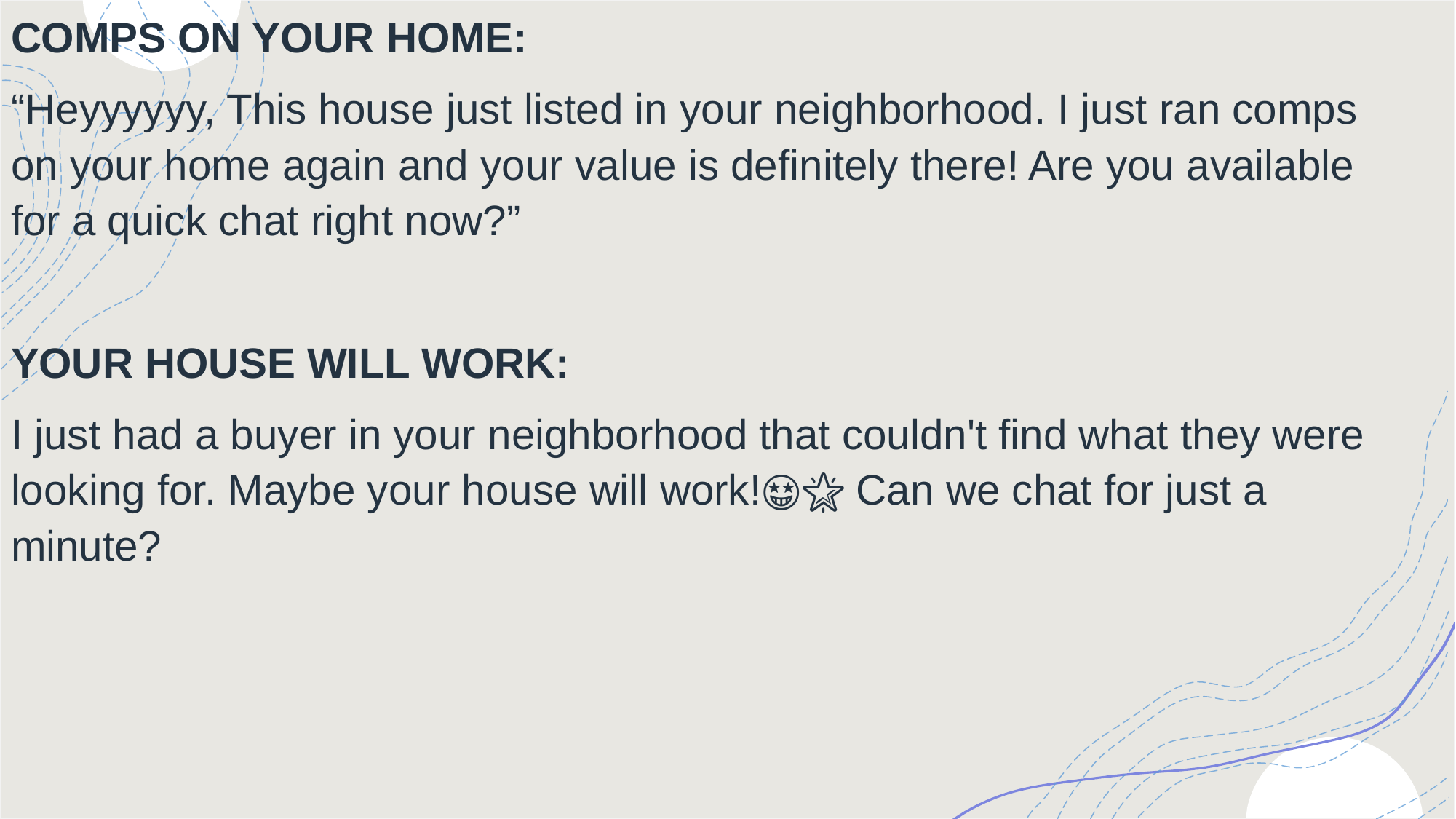

COMPS ON YOUR HOME:
“Heyyyyyy, This house just listed in your neighborhood. I just ran comps on your home again and your value is definitely there! Are you available for a quick chat right now?”

YOUR HOUSE WILL WORK:
I just had a buyer in your neighborhood that couldn't find what they were looking for. Maybe your house will work!🤩🌟 Can we chat for just a minute?